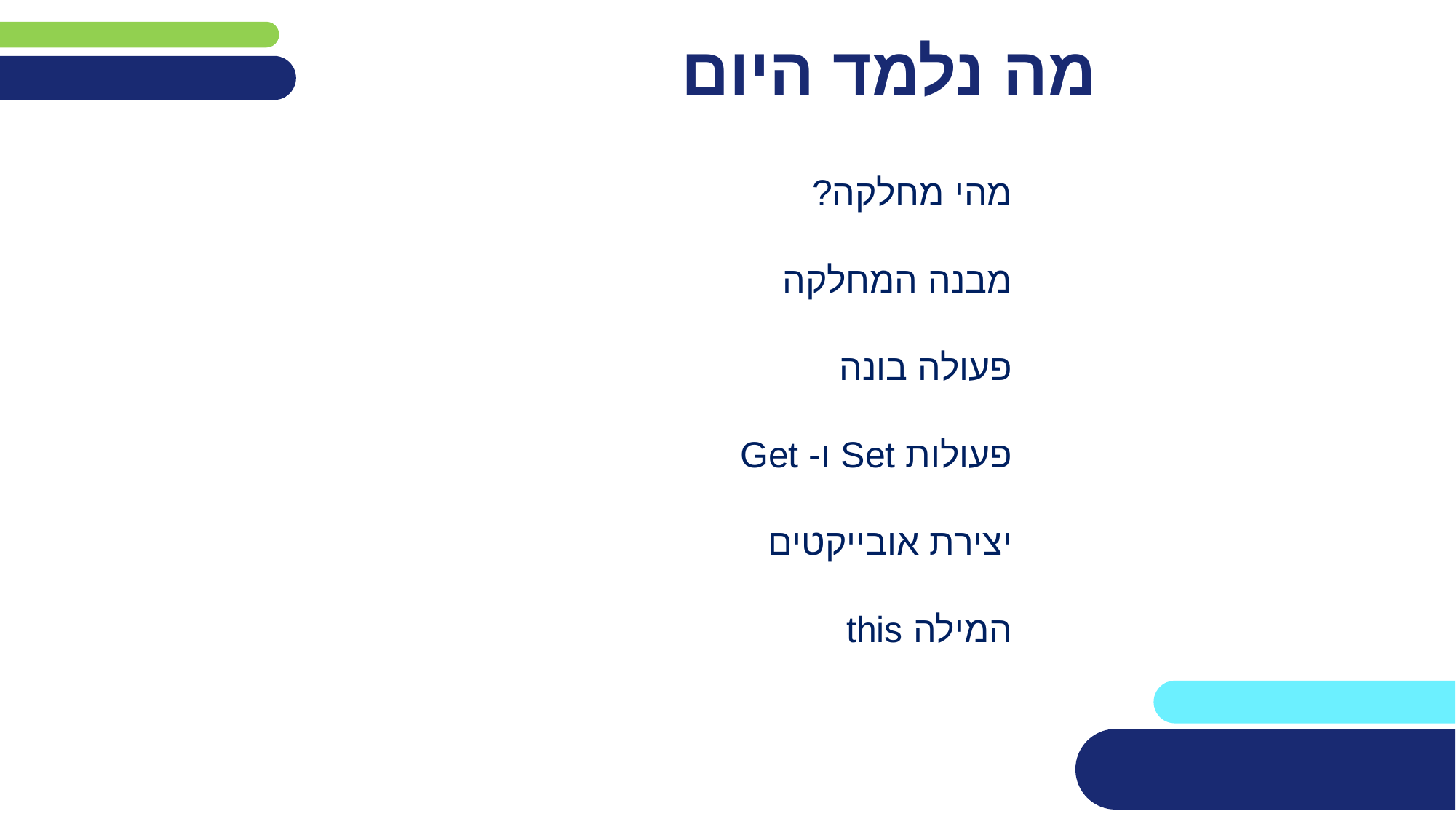

# מה נלמד היום
מהי מחלקה?
מבנה המחלקה
פעולה בונה
פעולות Set ו- Get
יצירת אובייקטים
המילה this